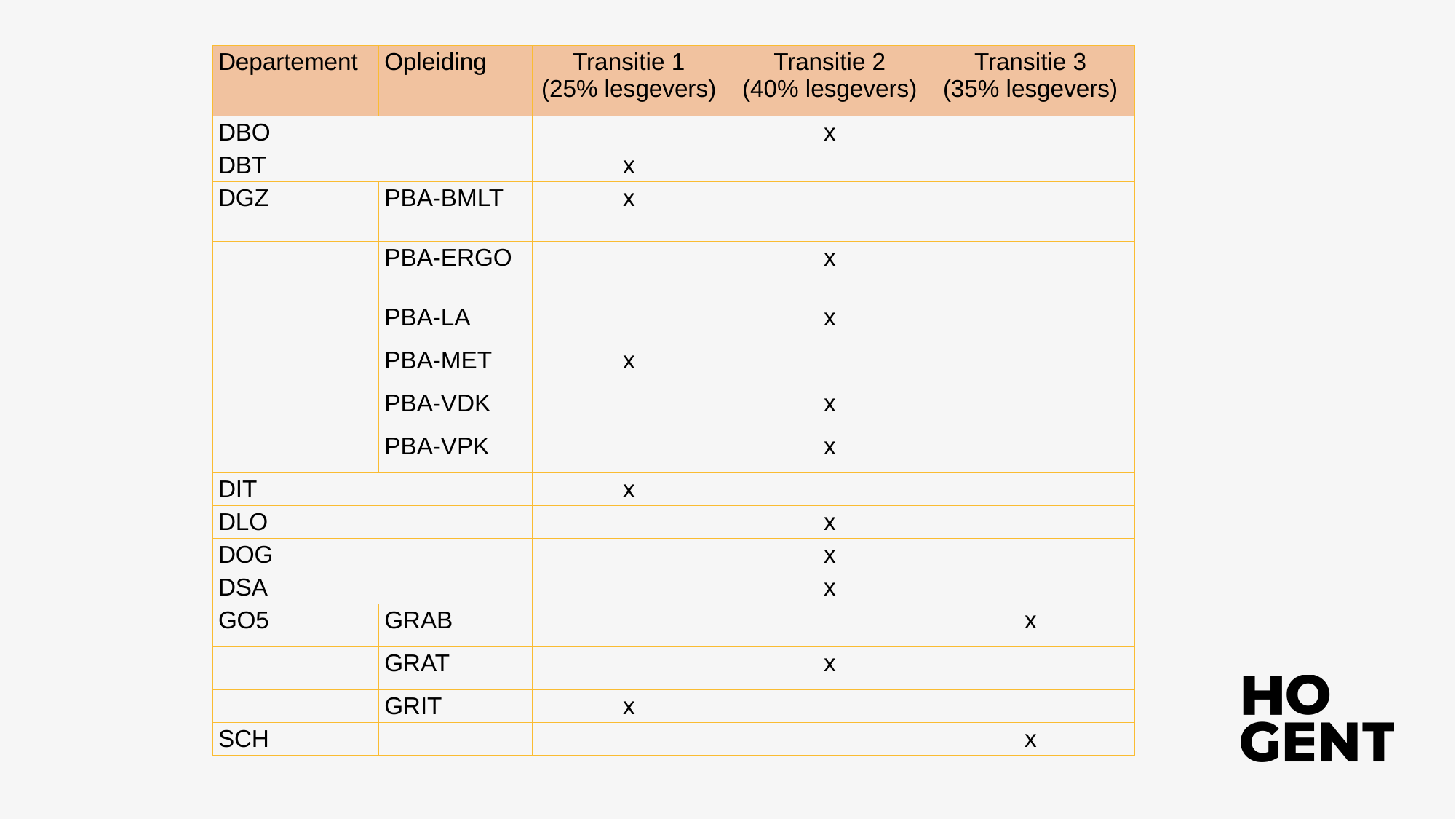

| Departement | Opleiding | Transitie 1  (25% lesgevers) | Transitie 2  (40% lesgevers) | Transitie 3  (35% lesgevers) |
| --- | --- | --- | --- | --- |
| DBO |  |  | x |  |
| DBT |  | x |  |  |
| DGZ | PBA-BMLT | x |  |  |
|  | PBA-ERGO |  | x |  |
|  | PBA-LA |  | x |  |
|  | PBA-MET | x |  |  |
|  | PBA-VDK |  | x |  |
|  | PBA-VPK |  | x |  |
| DIT |  | x |  |  |
| DLO |  |  | x |  |
| DOG |  |  | x |  |
| DSA |  |  | x |  |
| GO5 | GRAB |  |  | x |
|  | GRAT |  | x |  |
|  | GRIT | x |  |  |
| SCH |  |  |  | x |